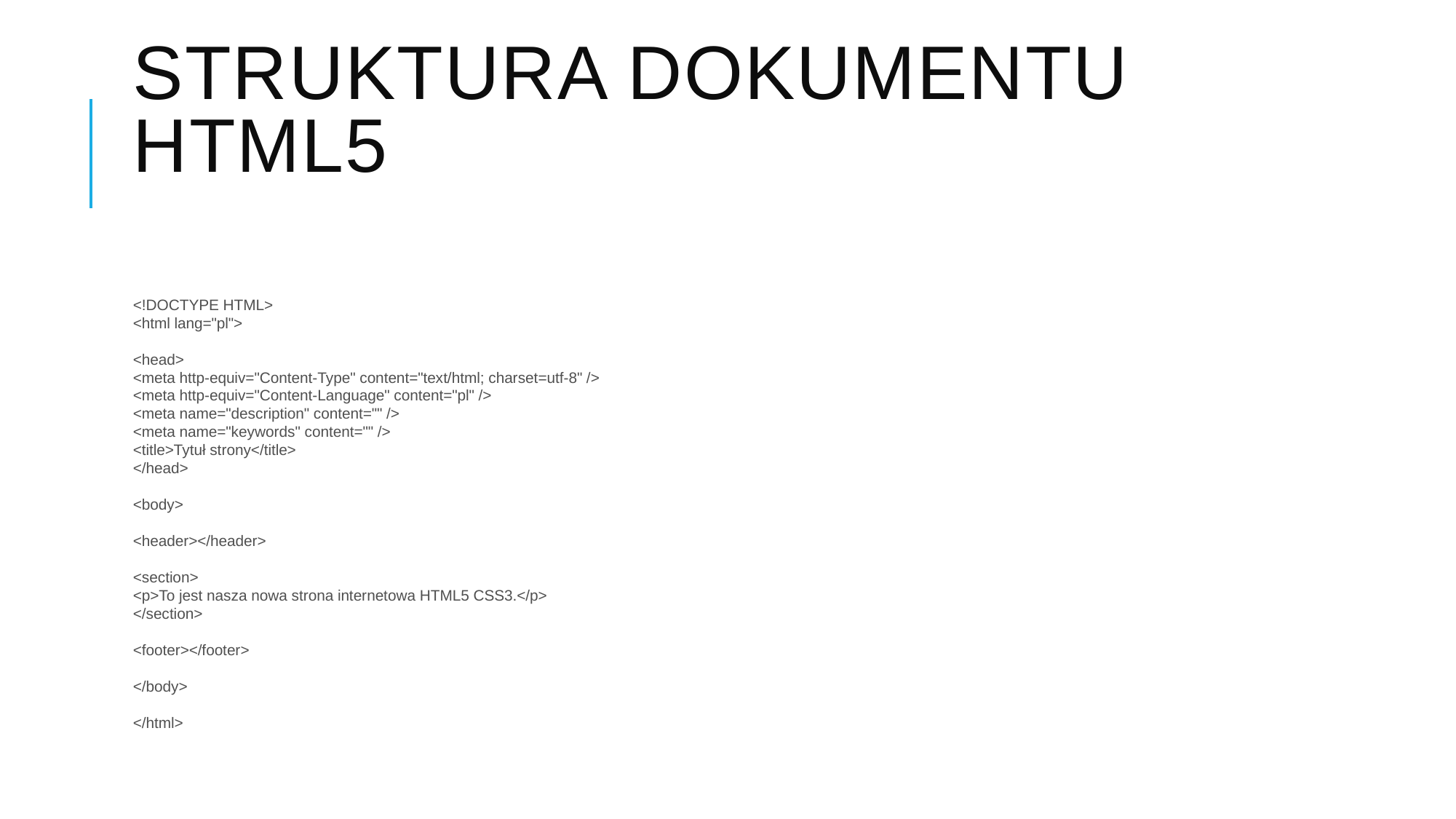

# STRUKTURA DOKUMENTU HTML5
<!DOCTYPE HTML>
<html lang="pl">
<head>
<meta http-equiv="Content-Type" content="text/html; charset=utf-8" />
<meta http-equiv="Content-Language" content="pl" />
<meta name="description" content="" />
<meta name="keywords" content="" />
<title>Tytuł strony</title>
</head>
<body>
<header></header>
<section>
<p>To jest nasza nowa strona internetowa HTML5 CSS3.</p>
</section>
<footer></footer>
</body>
</html>